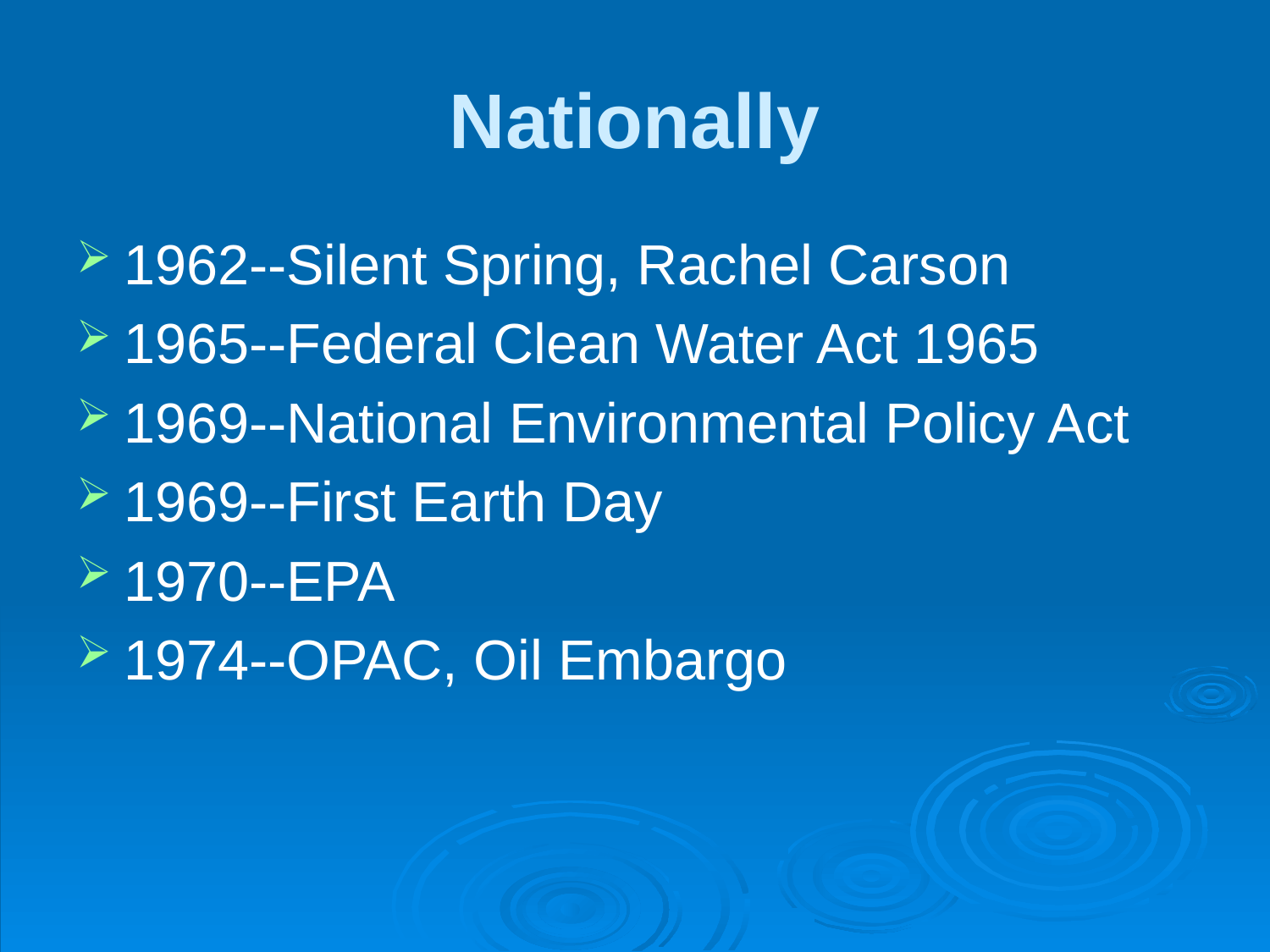

# Nationally
1962--Silent Spring, Rachel Carson
1965--Federal Clean Water Act 1965
1969--National Environmental Policy Act
1969--First Earth Day
1970--EPA
1974--OPAC, Oil Embargo